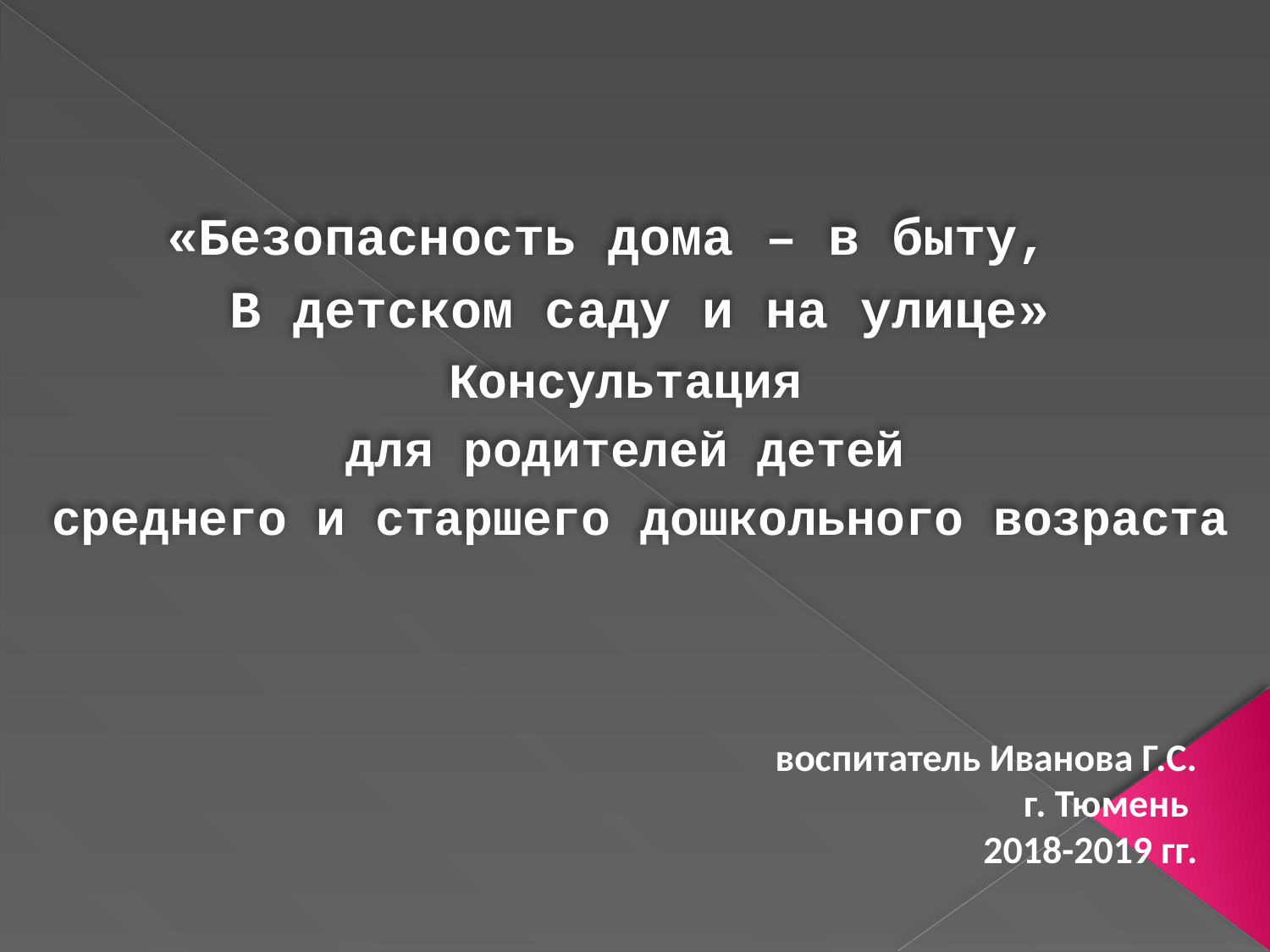

«Безопасность дома – в быту,
В детском саду и на улице»
Консультация
для родителей детей
среднего и старшего дошкольного возраста

воспитатель Иванова Г.С.
г. Тюмень
2018-2019 гг.